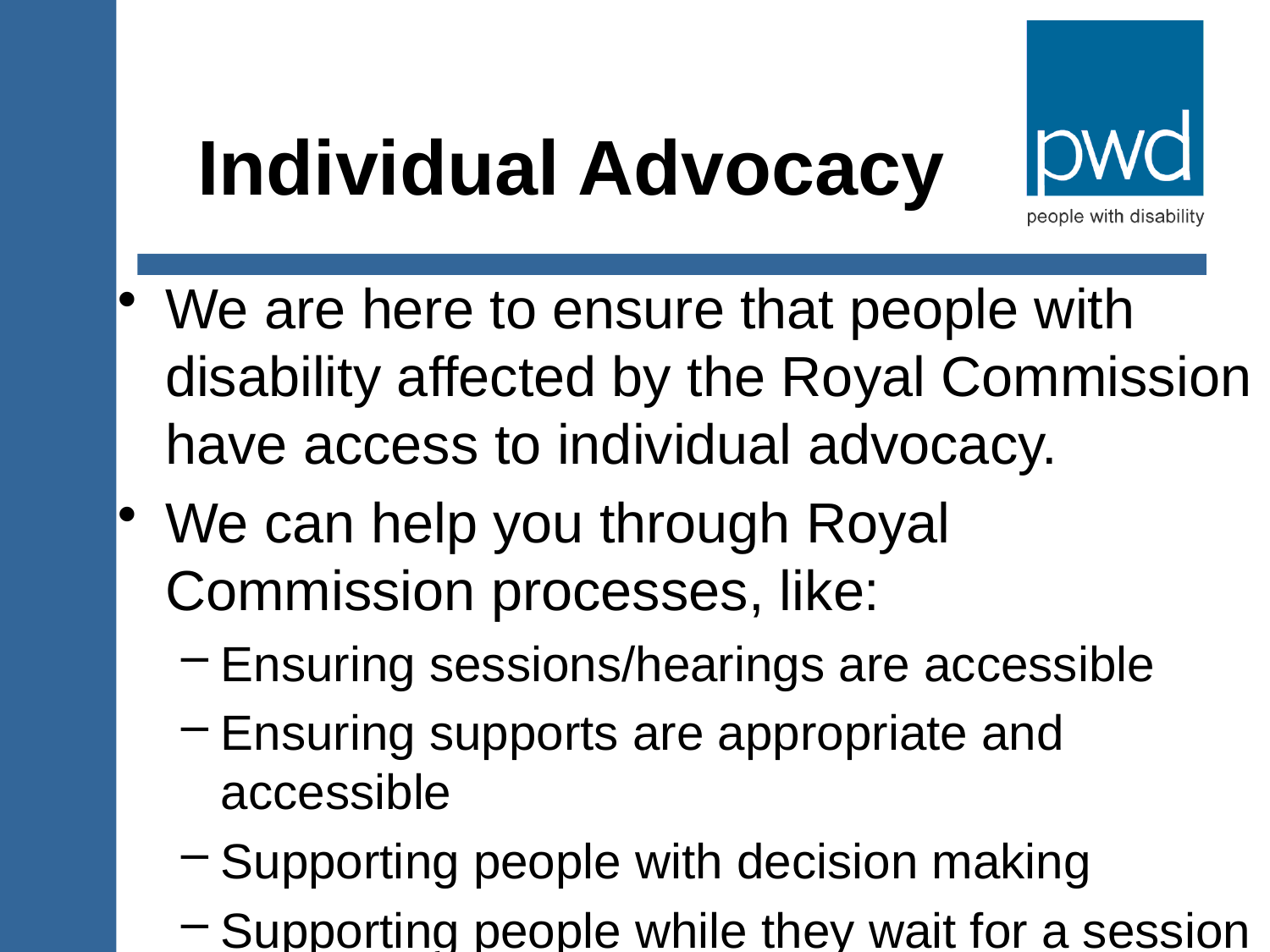

# Individual Advocacy
We are here to ensure that people with disability affected by the Royal Commission have access to individual advocacy.
We can help you through Royal Commission processes, like:
Ensuring sessions/hearings are accessible
Ensuring supports are appropriate and accessible
Supporting people with decision making
Supporting people while they wait for a session